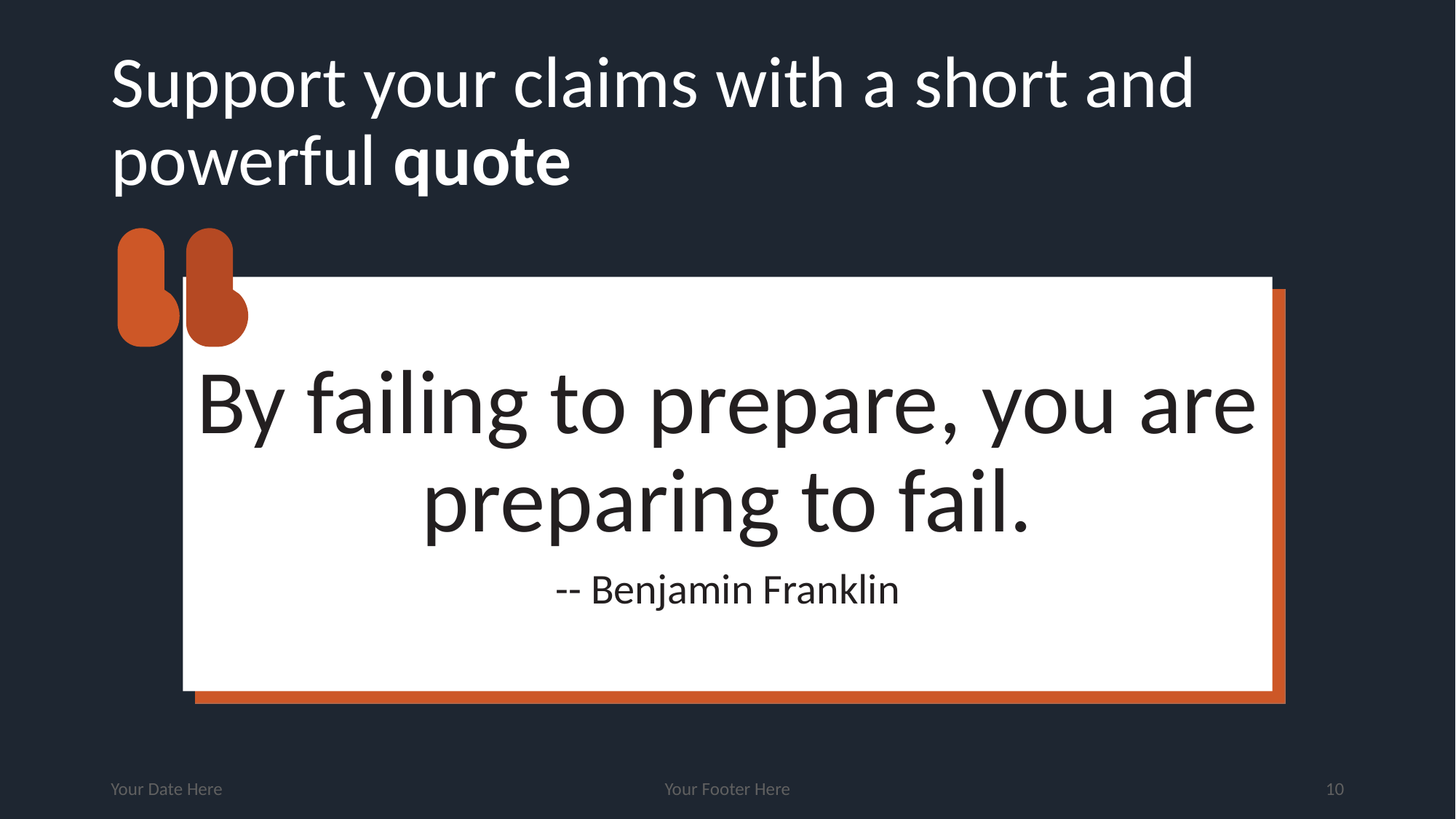

# Support your claims with a short and powerful quote

By failing to prepare, you are preparing to fail.
-- Benjamin Franklin
Your Date Here
Your Footer Here
10